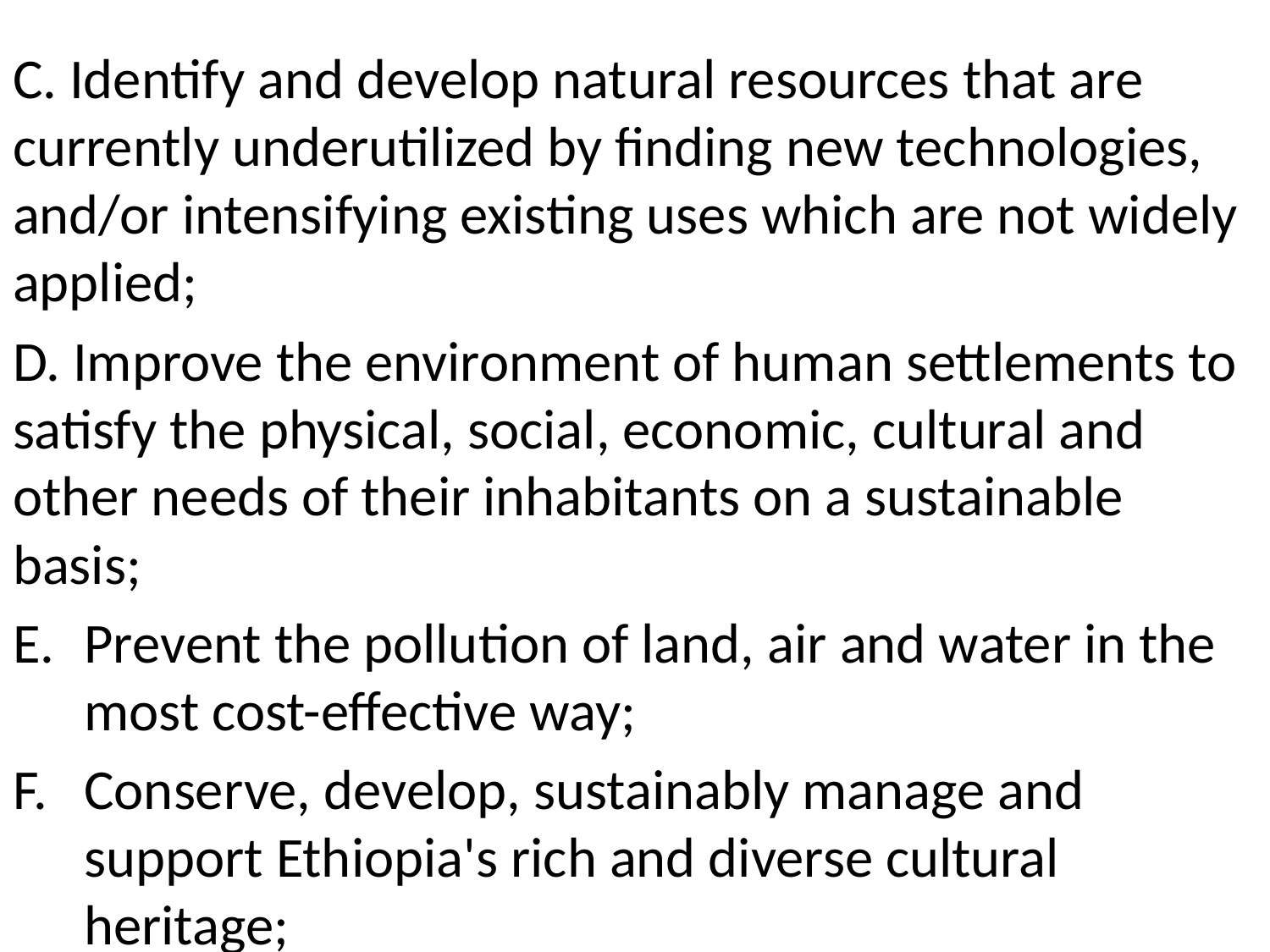

#
C. Identify and develop natural resources that are currently underutilized by finding new technologies, and/or intensifying existing uses which are not widely applied;
D. Improve the environment of human settlements to satisfy the physical, social, economic, cultural and other needs of their inhabitants on a sustainable basis;
Prevent the pollution of land, air and water in the most cost-effective way;
Conserve, develop, sustainably manage and support Ethiopia's rich and diverse cultural heritage;